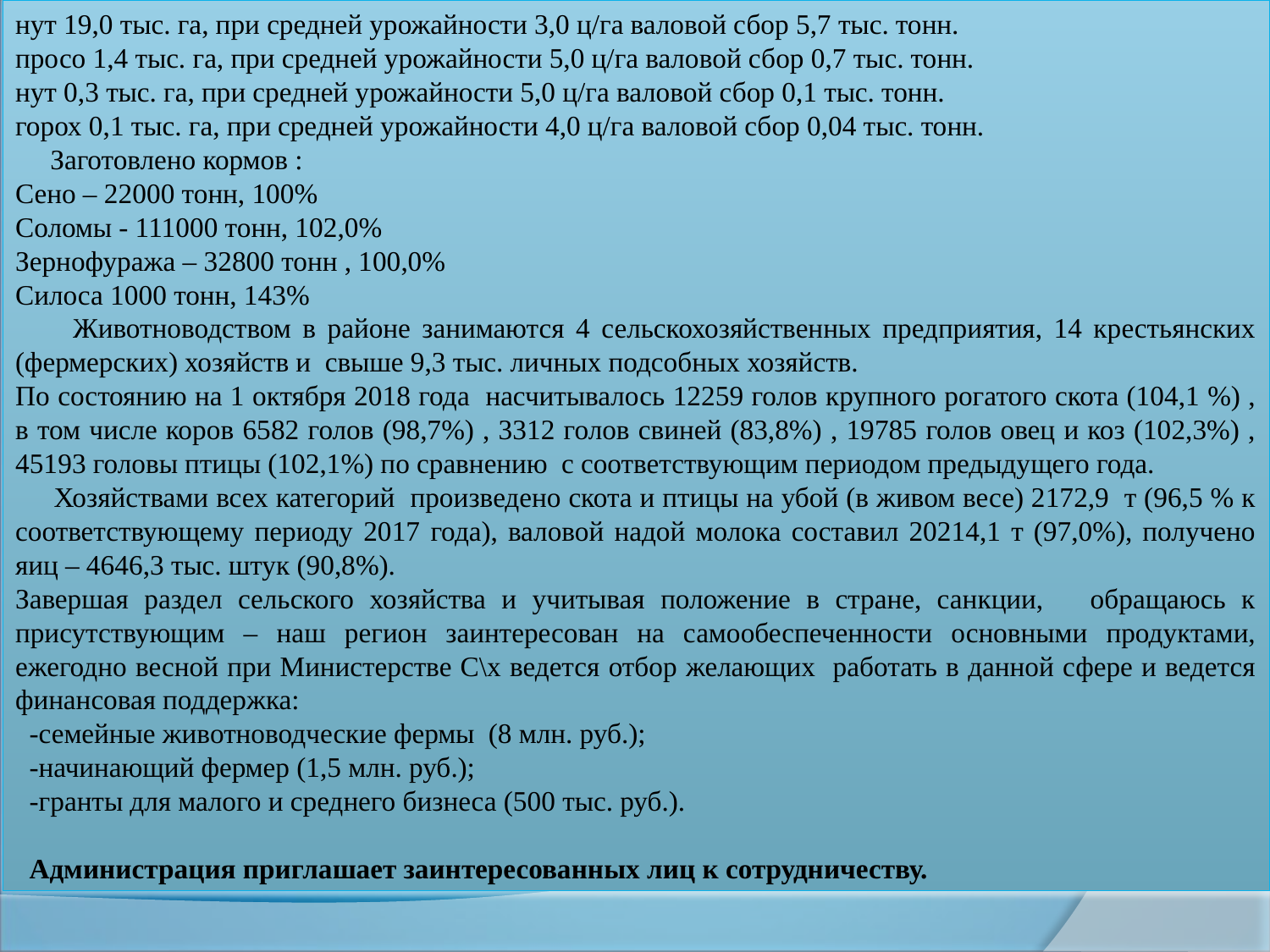

нут 19,0 тыс. га, при средней урожайности 3,0 ц/га валовой сбор 5,7 тыс. тонн.
просо 1,4 тыс. га, при средней урожайности 5,0 ц/га валовой сбор 0,7 тыс. тонн.
нут 0,3 тыс. га, при средней урожайности 5,0 ц/га валовой сбор 0,1 тыс. тонн.
горох 0,1 тыс. га, при средней урожайности 4,0 ц/га валовой сбор 0,04 тыс. тонн.
     Заготовлено кормов :
Сено – 22000 тонн, 100%
Соломы - 111000 тонн, 102,0%
Зернофуража – 32800 тонн , 100,0%
Силоса 1000 тонн, 143%
     Животноводством в районе занимаются 4 сельскохозяйственных предприятия, 14 крестьянских (фермерских) хозяйств и  свыше 9,3 тыс. личных подсобных хозяйств.
По состоянию на 1 октября 2018 года  насчитывалось 12259 голов крупного рогатого скота (104,1 %) , в том числе коров 6582 голов (98,7%) , 3312 голов свиней (83,8%) , 19785 голов овец и коз (102,3%) , 45193 головы птицы (102,1%) по сравнению  с соответствующим периодом предыдущего года.
     Хозяйствами всех категорий  произведено скота и птицы на убой (в живом весе) 2172,9  т (96,5 % к соответствующему периоду 2017 года), валовой надой молока составил 20214,1 т (97,0%), получено яиц – 4646,3 тыс. штук (90,8%).
Завершая раздел сельского хозяйства и учитывая положение в стране, санкции,   обращаюсь к присутствующим – наш регион заинтересован на самообеспеченности основными продуктами, ежегодно весной при Министерстве С\х ведется отбор желающих  работать в данной сфере и ведется финансовая поддержка:
  -семейные животноводческие фермы  (8 млн. руб.);
  -начинающий фермер (1,5 млн. руб.);
  -гранты для малого и среднего бизнеса (500 тыс. руб.).

  Администрация приглашает заинтересованных лиц к сотрудничеству.